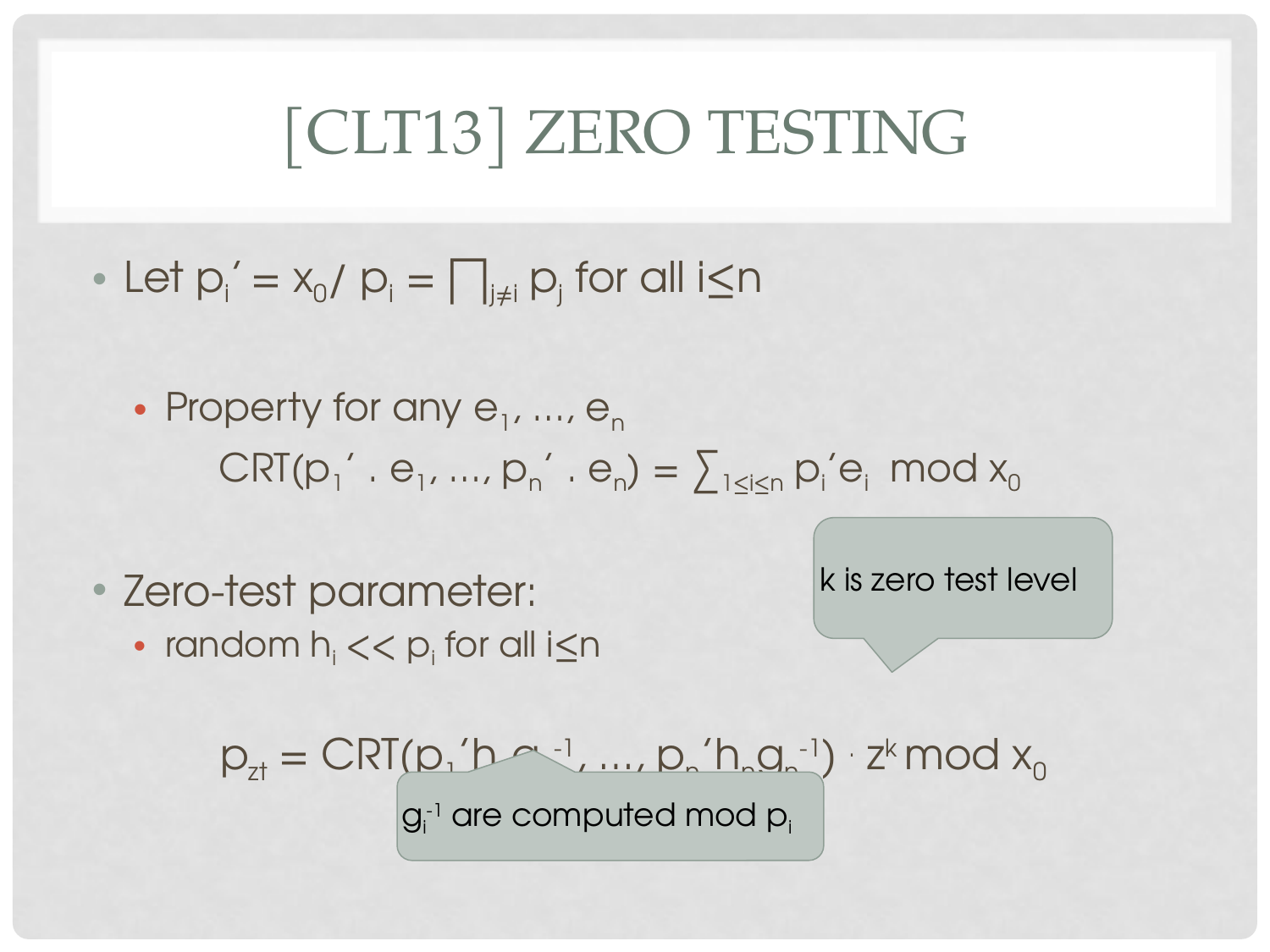

# [CLT13] Zero testing
Let pi’ = x0/ pi = ∏j≠i pj for all i≤n

Property for any e1, …, en
	CRT(p1’ . e1, …, pn’ . en) = ∑1≤i≤n pi’ei  mod x0

Zero-test parameter:
random hi << pi for all i≤n

           pzt = CRT(p1’h1g1-1, …, pn’hngn-1) . zk mod x0
k is zero test level
gi-1 are computed mod pi